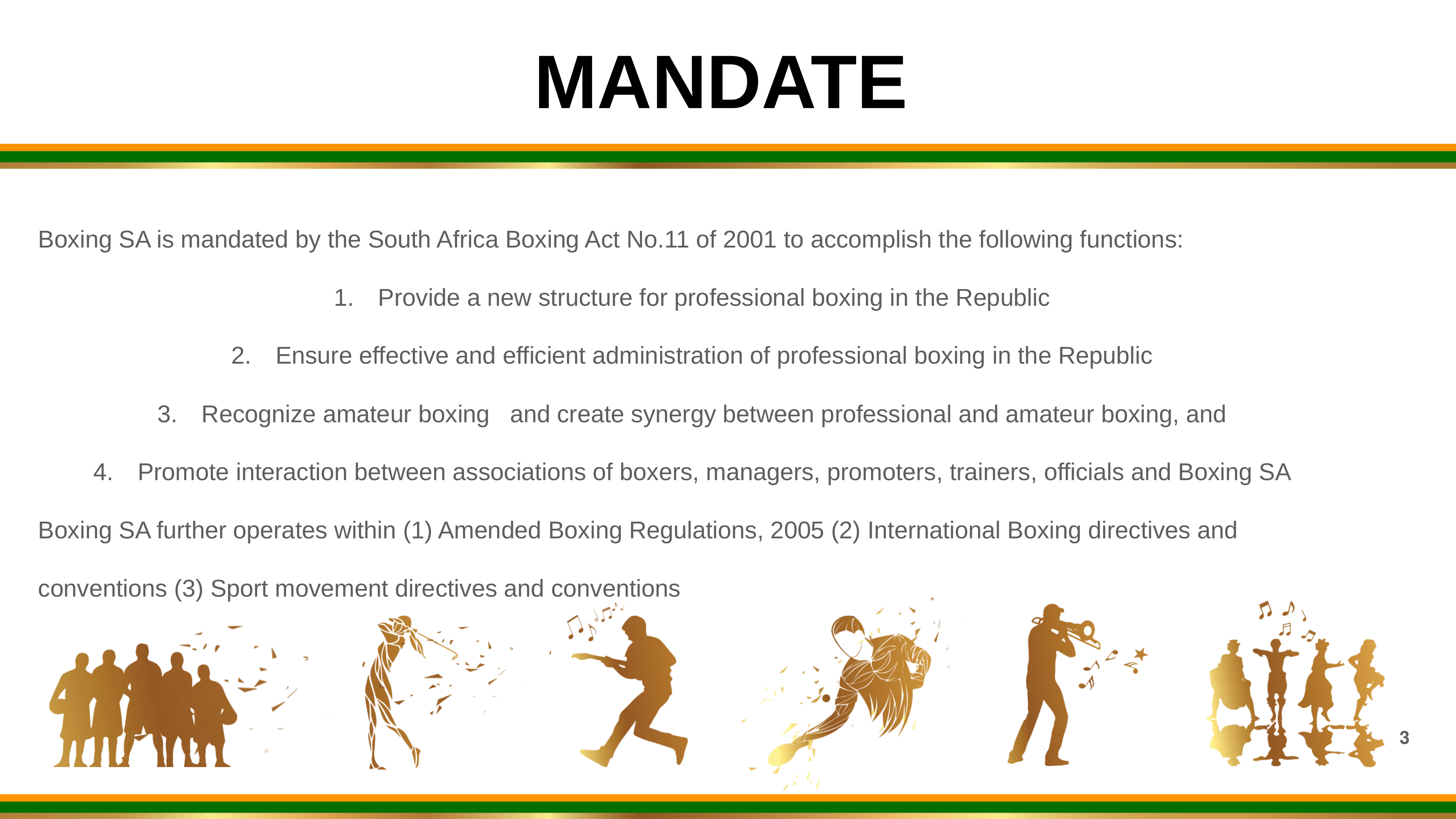

MANDATE
Boxing SA is mandated by the South Africa Boxing Act No.11 of 2001 to accomplish the following functions:
Provide a new structure for professional boxing in the Republic
Ensure effective and efficient administration of professional boxing in the Republic
Recognize amateur boxing   and create synergy between professional and amateur boxing, and
Promote interaction between associations of boxers, managers, promoters, trainers, officials and Boxing SA
Boxing SA further operates within (1) Amended Boxing Regulations, 2005 (2) International Boxing directives and conventions (3) Sport movement directives and conventions

3